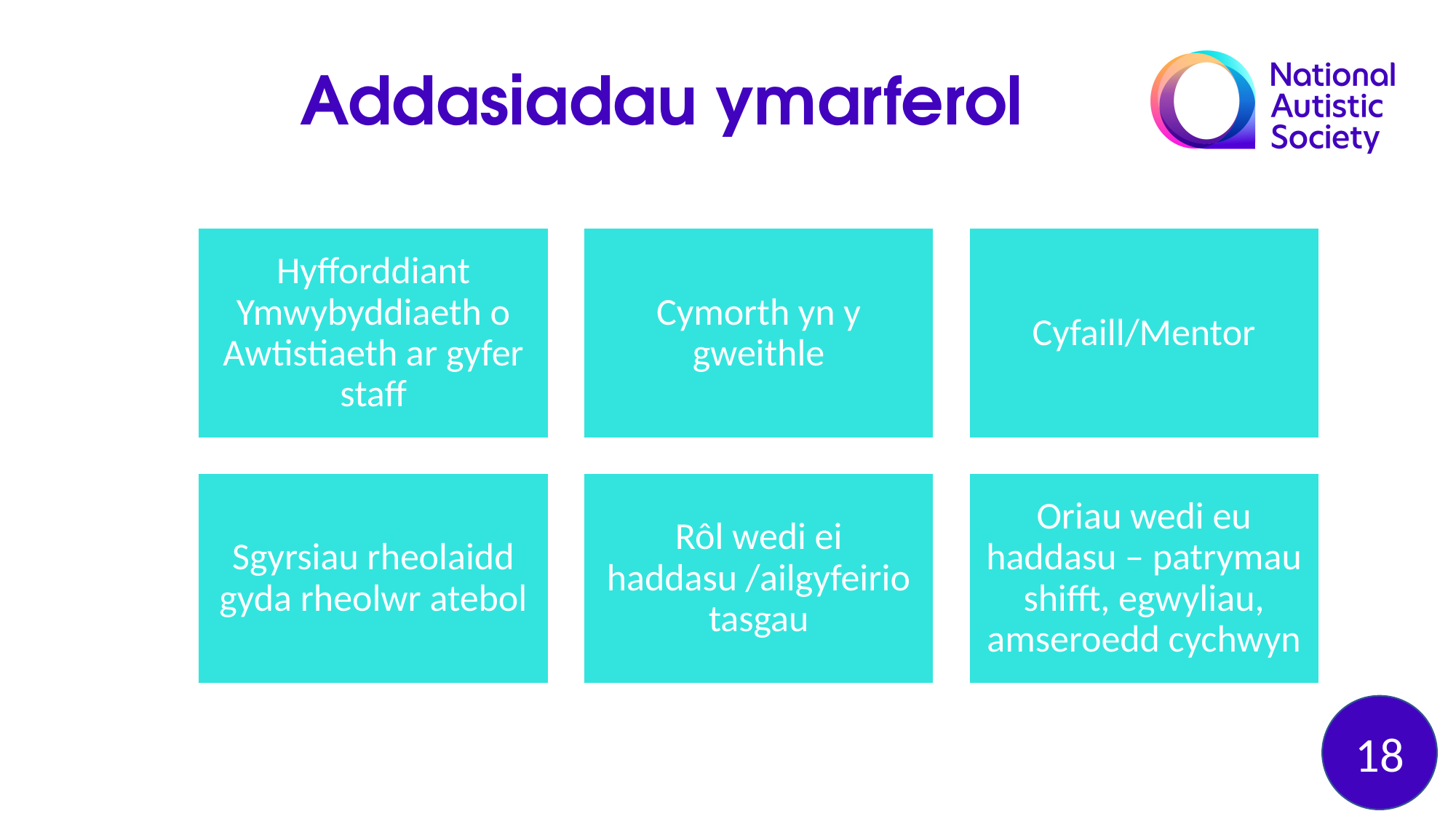

Addasiadau ymarferol
Hyfforddiant Ymwybyddiaeth o Awtistiaeth ar gyfer staff
Cymorth yn y gweithle
Cyfaill/Mentor
Sgyrsiau rheolaidd gyda rheolwr atebol
Rôl wedi ei haddasu /ailgyfeirio tasgau
Oriau wedi eu haddasu – patrymau shifft, egwyliau, amseroedd cychwyn
18